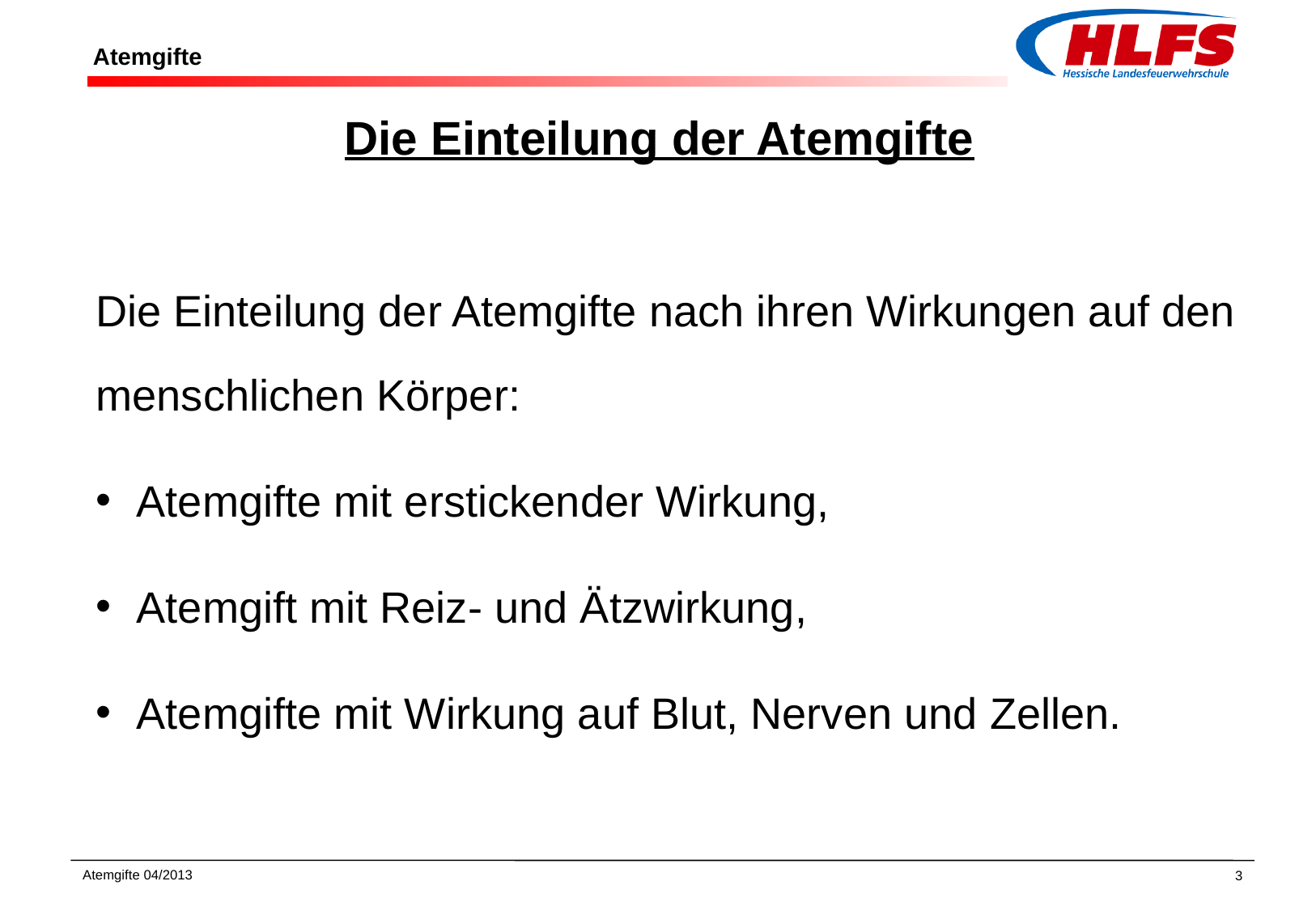

# Atemgifte
Die Einteilung der Atemgifte
Die Einteilung der Atemgifte nach ihren Wirkungen auf den menschlichen Körper:
 Atemgifte mit erstickender Wirkung,
 Atemgift mit Reiz- und Ätzwirkung,
 Atemgifte mit Wirkung auf Blut, Nerven und Zellen.
Atemgifte 04/2013
3